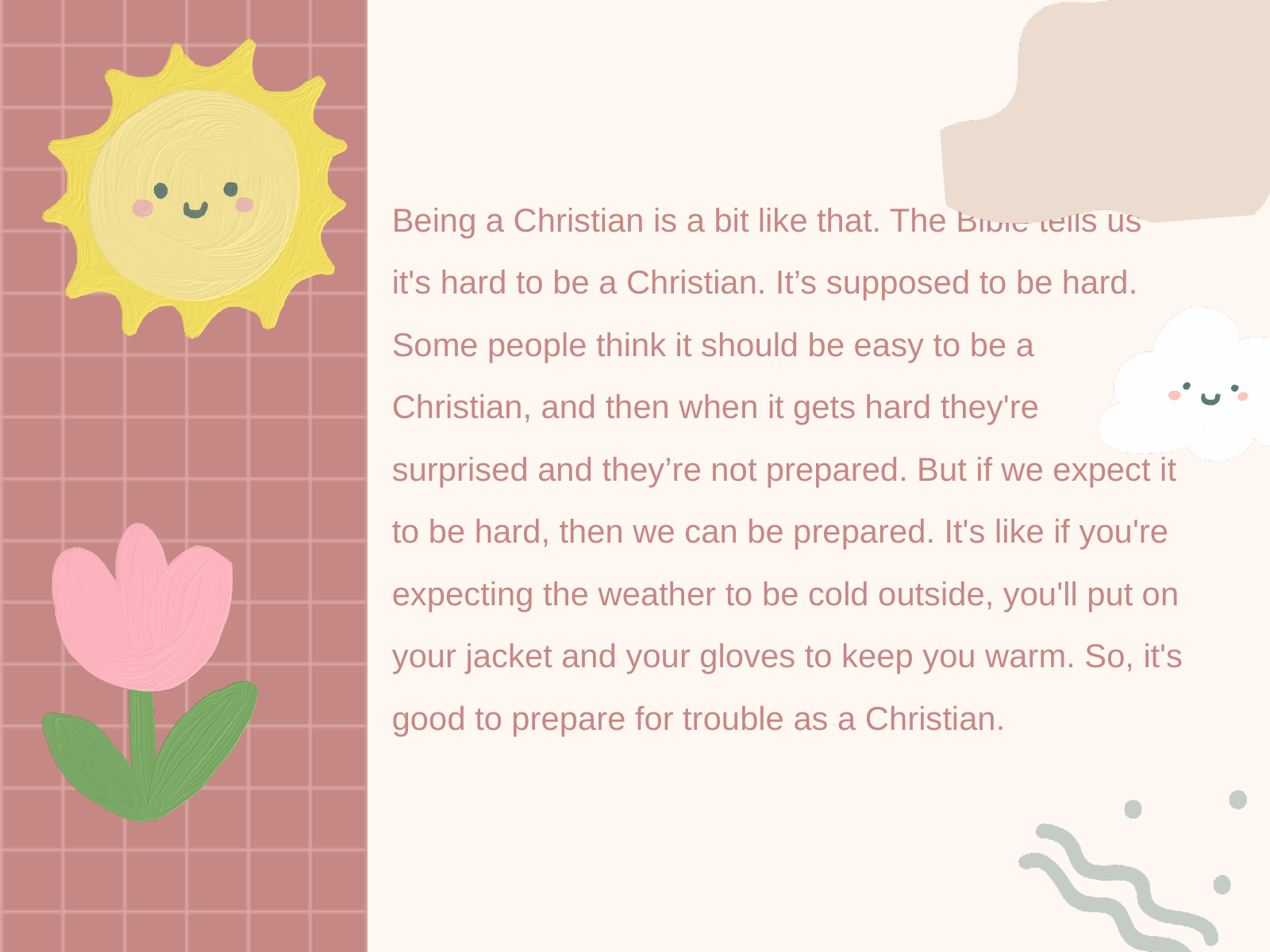

Being a Christian is a bit like that. The Bible tells us it's hard to be a Christian. It’s supposed to be hard. Some people think it should be easy to be a Christian, and then when it gets hard they're surprised and they’re not prepared. But if we expect it to be hard, then we can be prepared. It's like if you're expecting the weather to be cold outside, you'll put on your jacket and your gloves to keep you warm. So, it's good to prepare for trouble as a Christian.